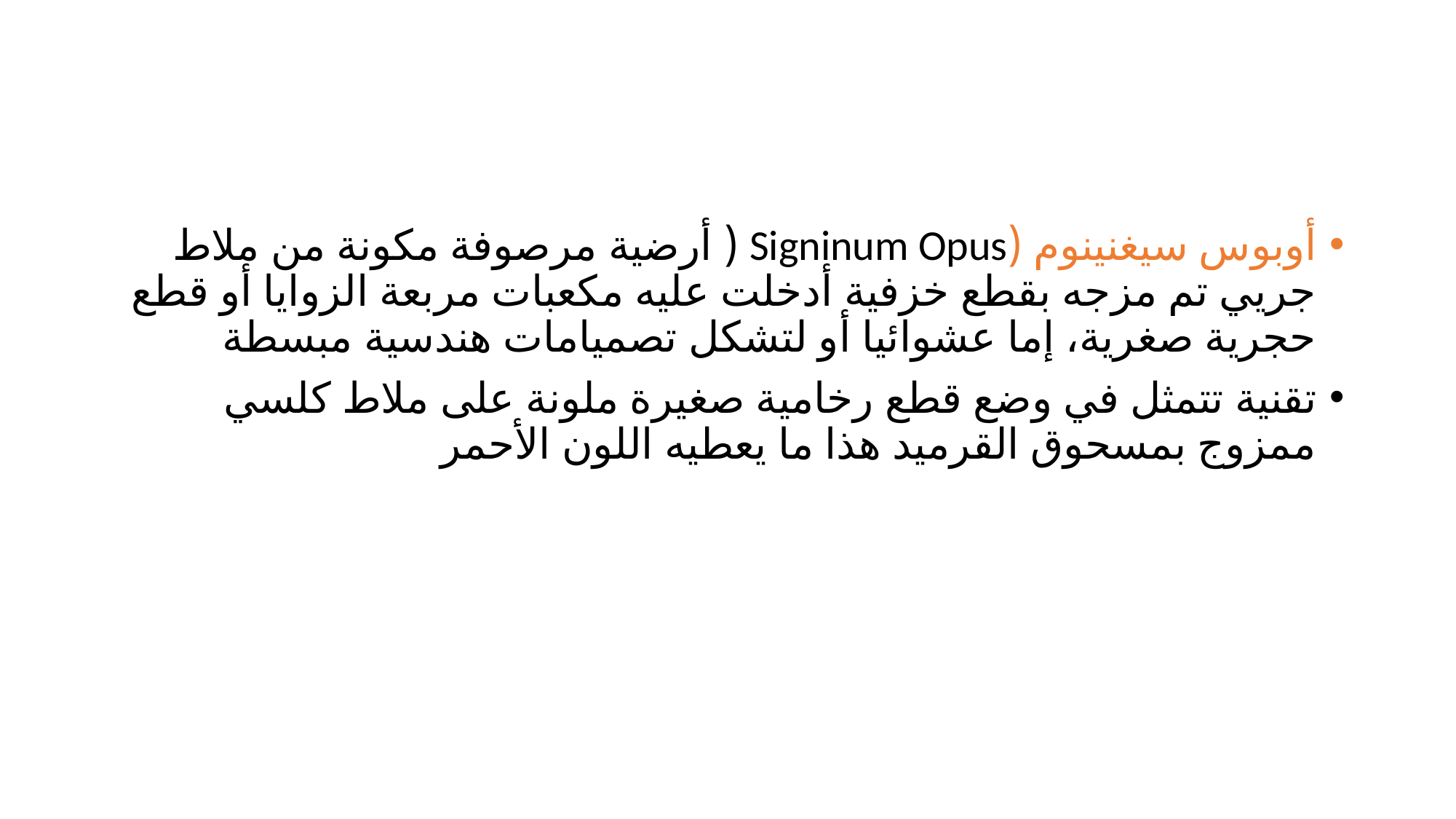

أوبوس سيغنينوم (Signinum Opus ( أرضية مرصوفة مكونة من ملاط جريي تم مزجه بقطع خزفية أدخلت عليه مكعبات مربعة الزوايا أو قطع حجرية صغرية، إما عشوائيا أو لتشكل تصميامات هندسية مبسطة
تقنية تتمثل في وضع قطع رخامية صغيرة ملونة على ملاط كلسي ممزوج بمسحوق القرميد هذا ما يعطيه اللون الأحمر